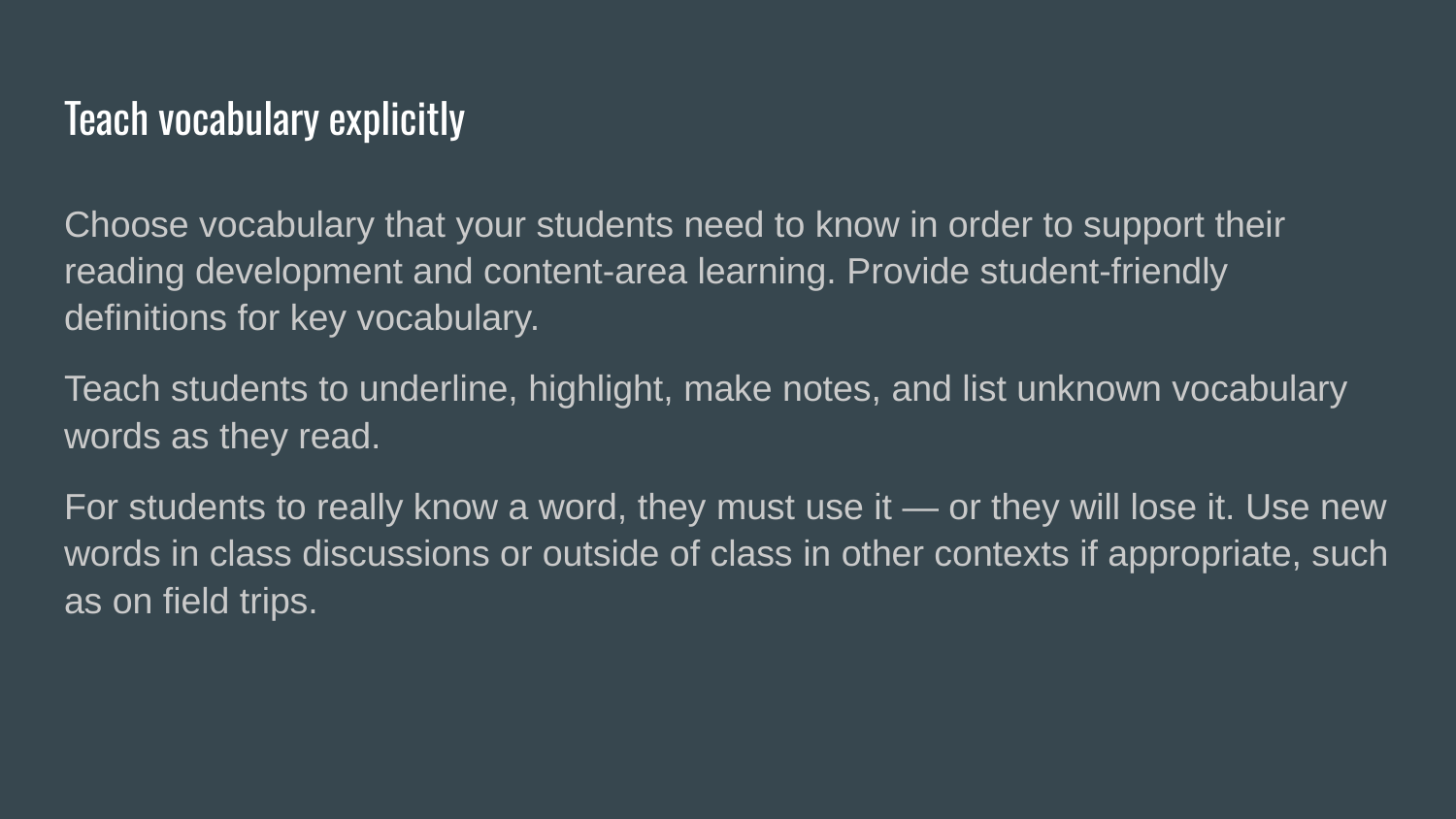

# Teach vocabulary explicitly
Choose vocabulary that your students need to know in order to support their reading development and content-area learning. Provide student-friendly definitions for key vocabulary.
Teach students to underline, highlight, make notes, and list unknown vocabulary words as they read.
For students to really know a word, they must use it — or they will lose it. Use new words in class discussions or outside of class in other contexts if appropriate, such as on field trips.